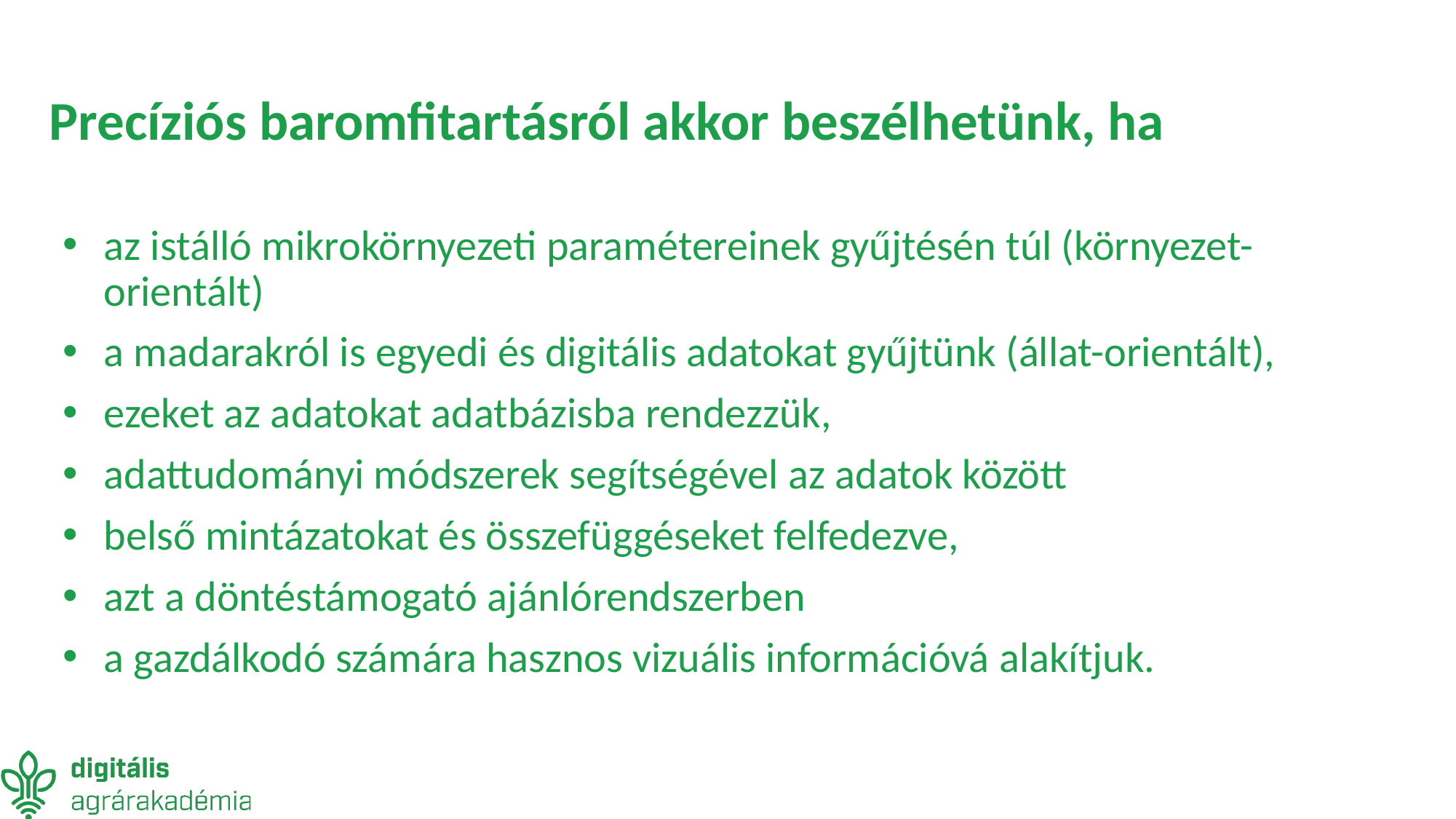

# Precíziós baromfitartásról akkor beszélhetünk, ha
az istálló mikrokörnyezeti paramétereinek gyűjtésén túl (környezet-orientált)
a madarakról is egyedi és digitális adatokat gyűjtünk (állat-orientált),
ezeket az adatokat adatbázisba rendezzük,
adattudományi módszerek segítségével az adatok között
belső mintázatokat és összefüggéseket felfedezve,
azt a döntéstámogató ajánlórendszerben
a gazdálkodó számára hasznos vizuális információvá alakítjuk.